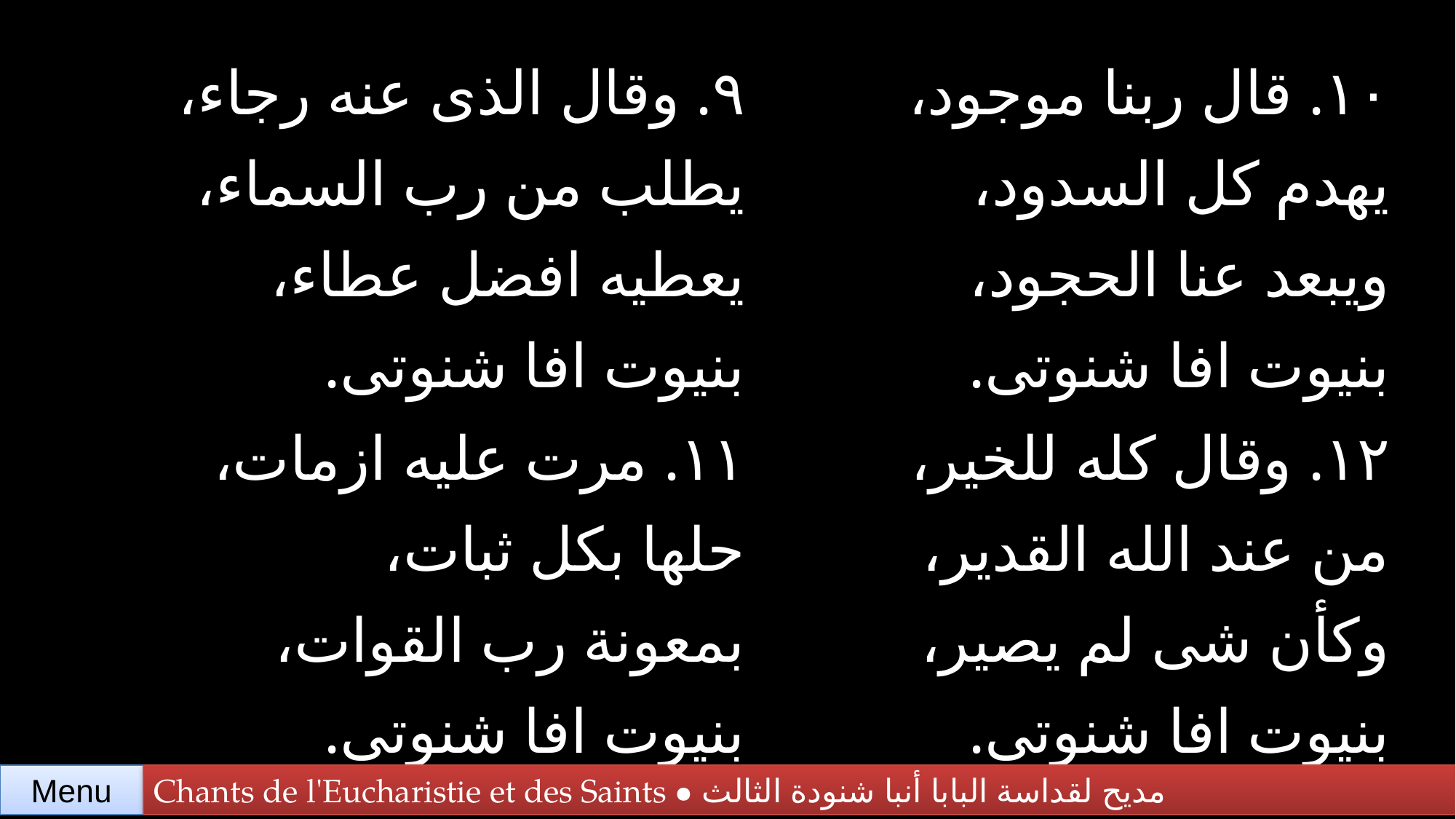

| ٩. وقال الذى عنه رجاء، يطلب من رب السماء، يعطيه افضل عطاء، بنيوت افا شنوتى. | ١٠. قال ربنا موجود، يهدم كل السدود، ويبعد عنا الحجود، بنيوت افا شنوتى. |
| --- | --- |
| ١١. مرت عليه ازمات، حلها بكل ثبات، بمعونة رب القوات، بنيوت افا شنوتى. | ١٢. وقال كله للخير، من عند الله القدير، وكأن شى لم يصير، بنيوت افا شنوتى. |
Chants de l'Eucharistie et des Saints • مديح لقداسة البابا أنبا شنودة الثالث
Menu